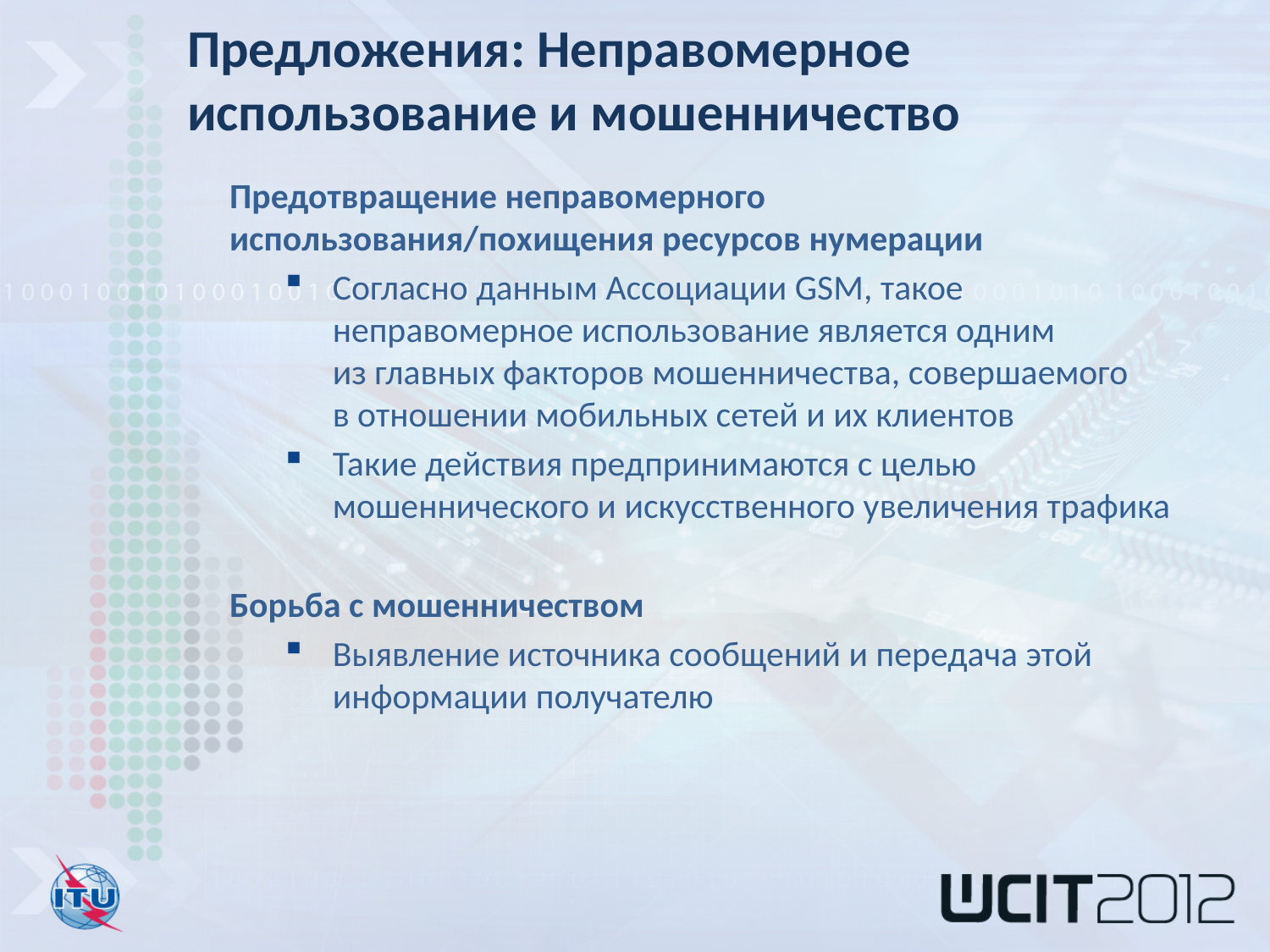

Предложения: Неправомерное использование и мошенничество
Предотвращение неправомерного использования/похищения ресурсов нумерации
Согласно данным Ассоциации GSM, такое неправомерное использование является одним
из главных факторов мошенничества, совершаемого
в отношении мобильных сетей и их клиентов
Такие действия предпринимаются с целью мошеннического и искусственного увеличения трафика

Борьба с мошенничеством
Выявление источника сообщений и передача этой информации получателю